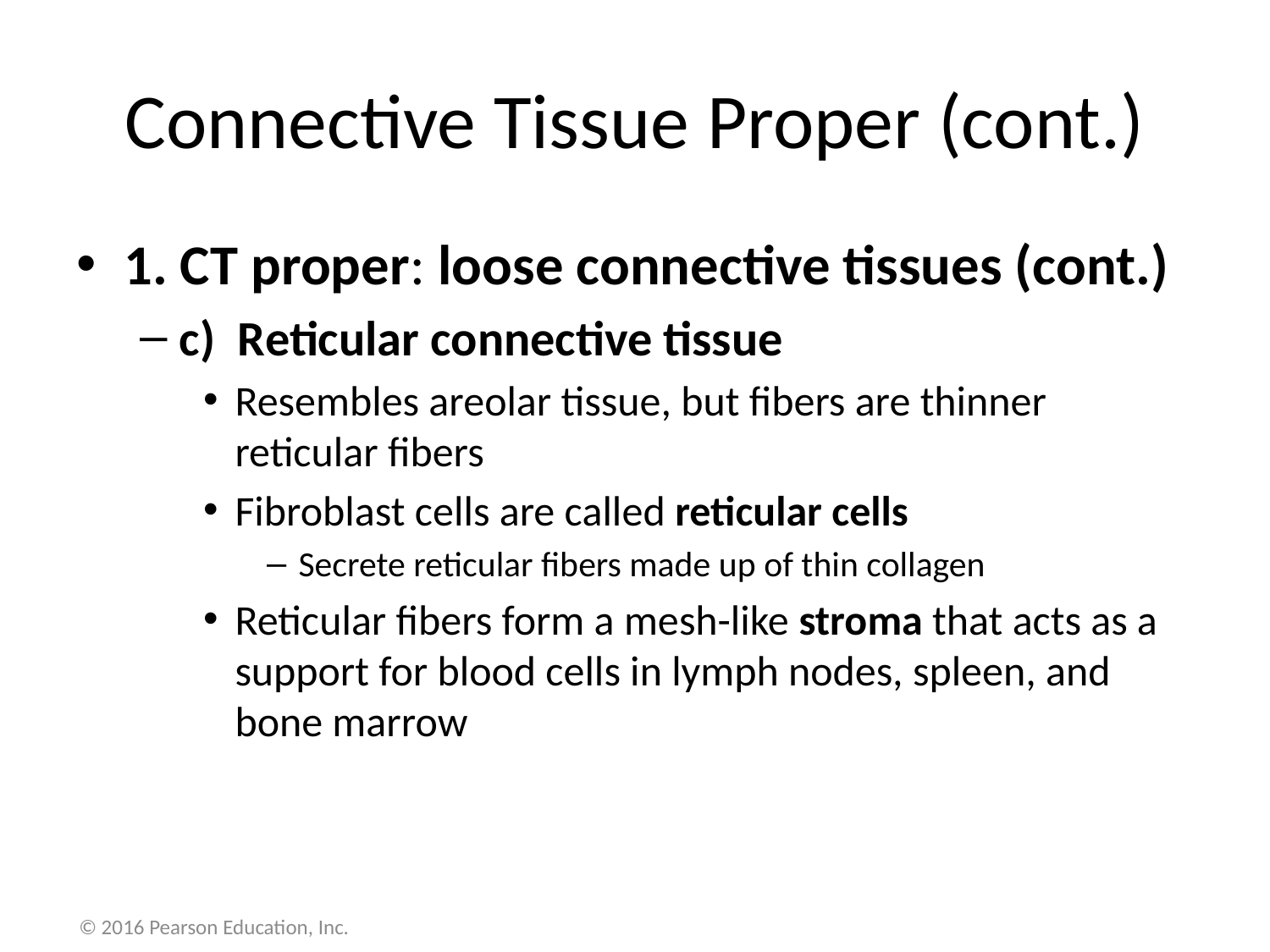

# Connective Tissue Proper (cont.)
1. CT proper: loose connective tissues (cont.)
c)  Reticular connective tissue
Resembles areolar tissue, but fibers are thinner reticular fibers
Fibroblast cells are called reticular cells
Secrete reticular fibers made up of thin collagen
Reticular fibers form a mesh-like stroma that acts as a support for blood cells in lymph nodes, spleen, and bone marrow
© 2016 Pearson Education, Inc.